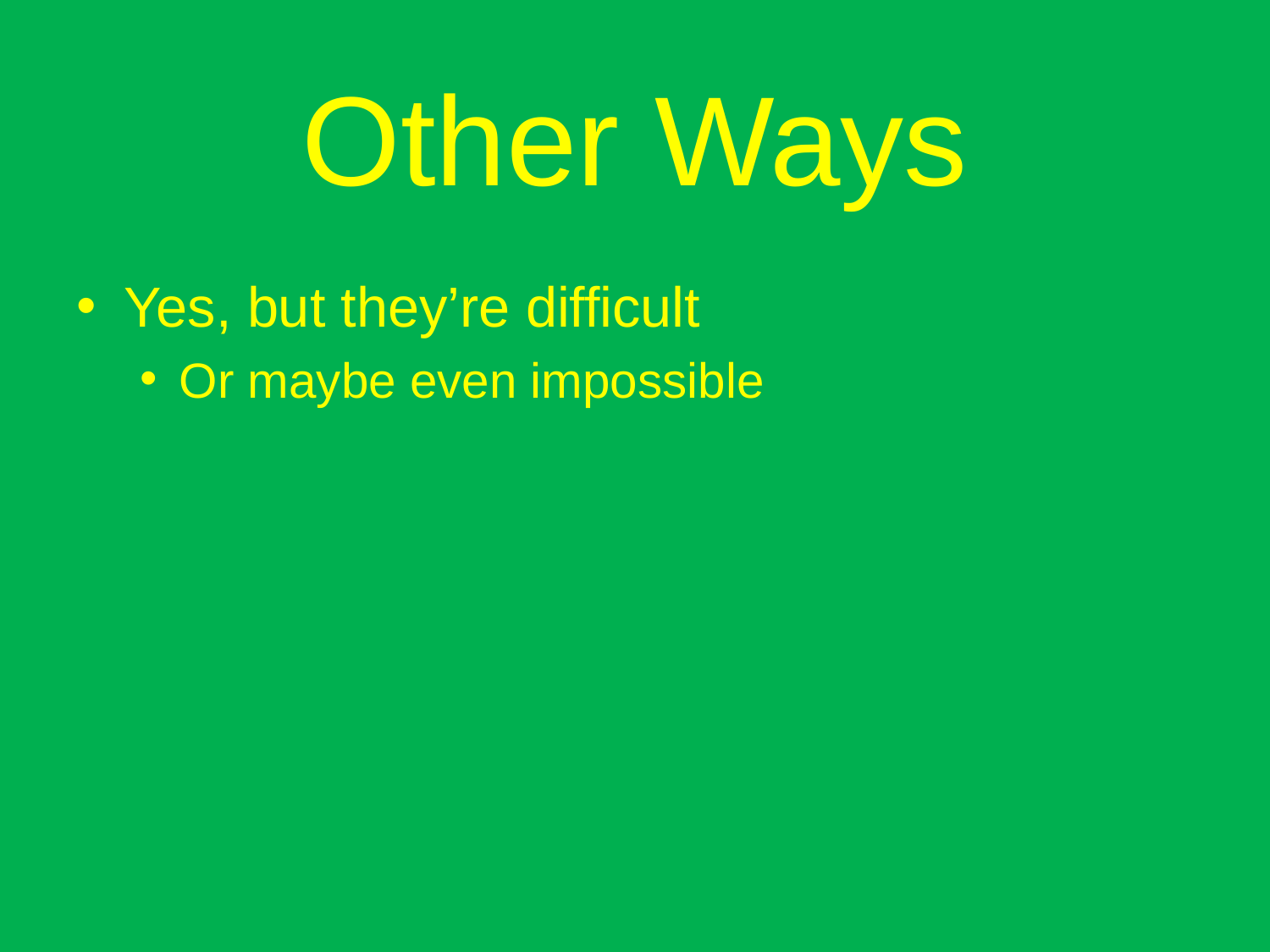

# Other Ways
Yes, but they’re difficult
Or maybe even impossible